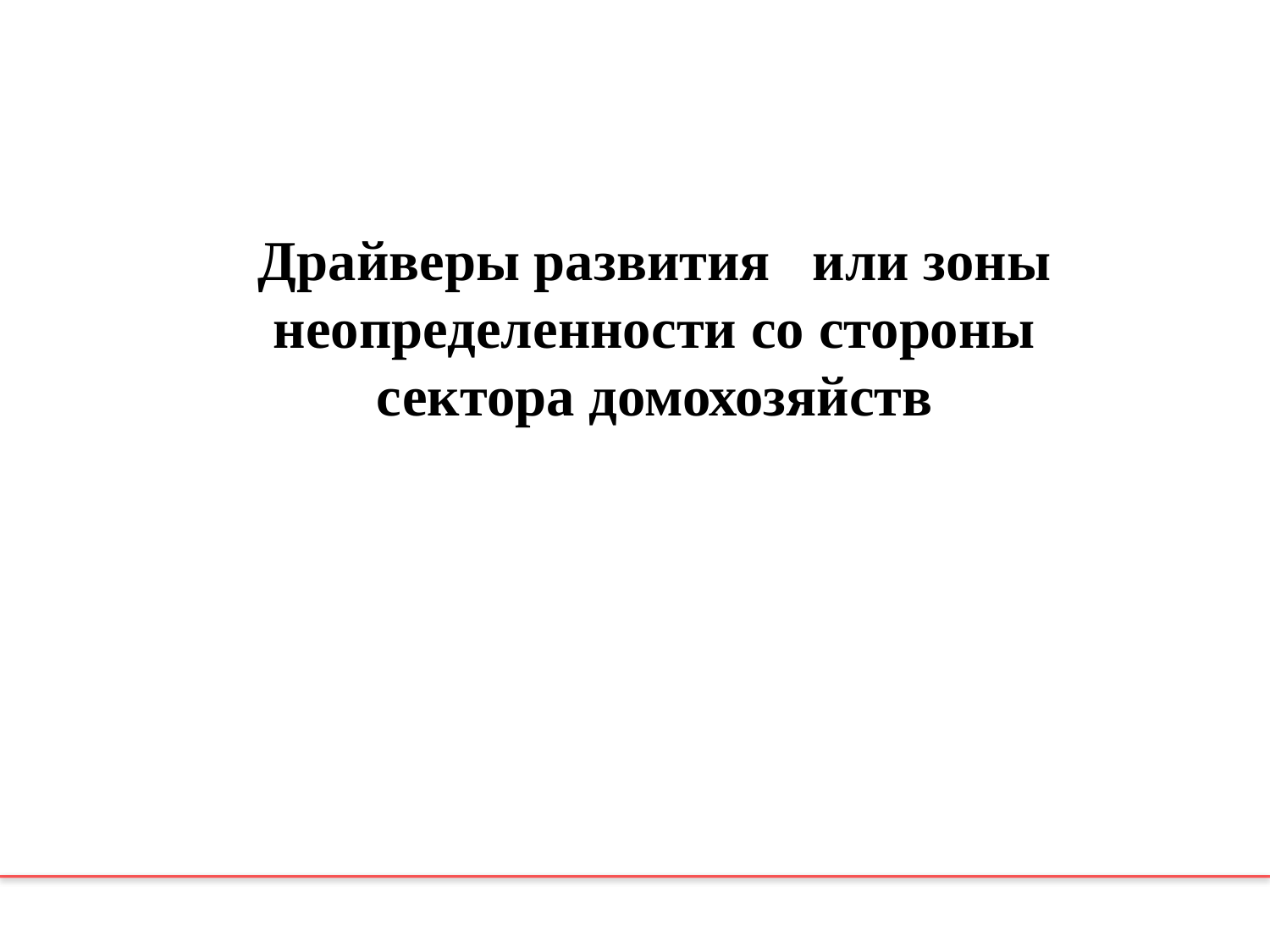

Драйверы развития   или зоны неопределенности со стороны сектора домохозяйств